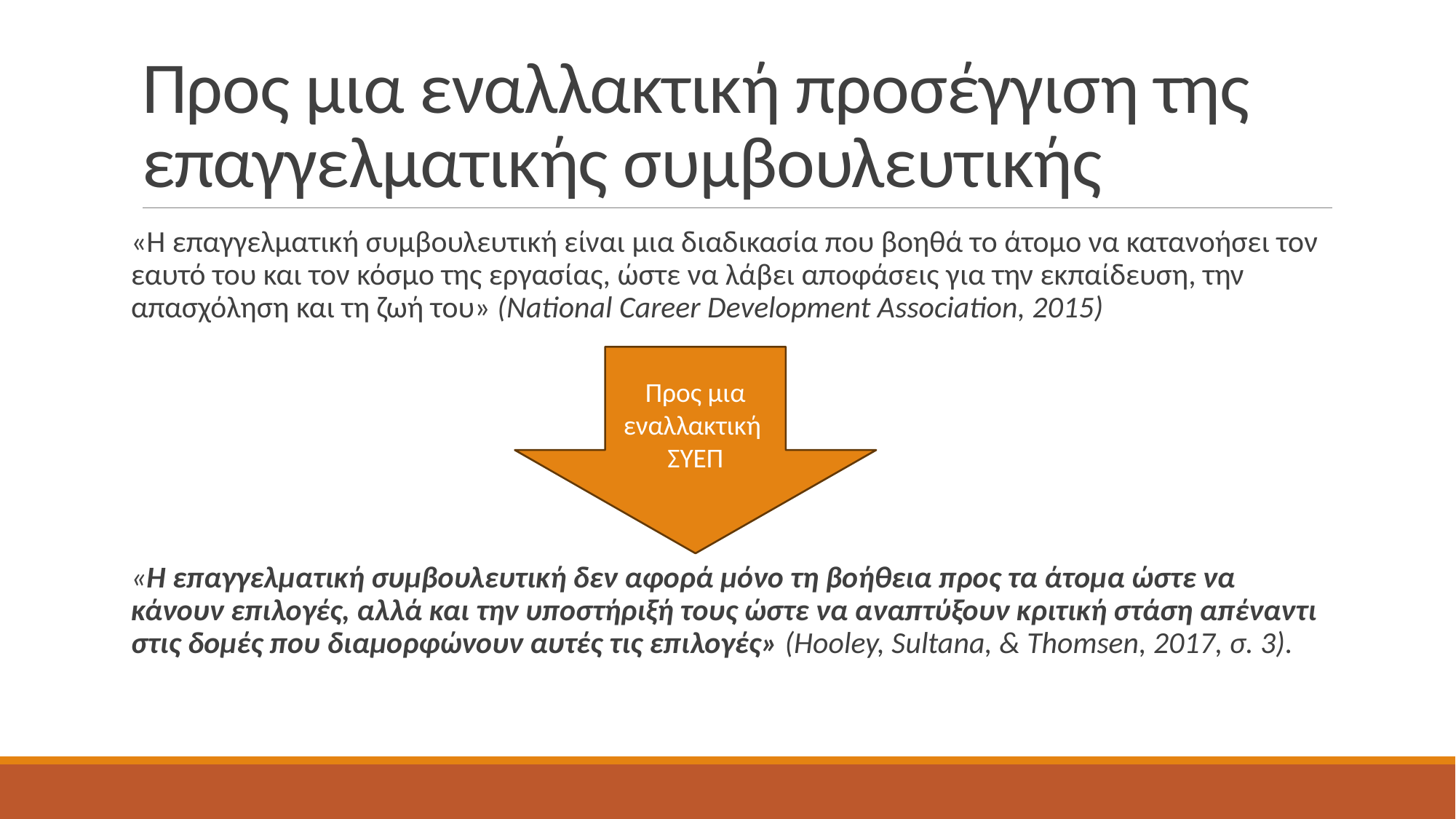

# Προς μια εναλλακτική προσέγγιση της επαγγελματικής συμβουλευτικής
«Η επαγγελματική συμβουλευτική είναι μια διαδικασία που βοηθά το άτομο να κατανοήσει τον εαυτό του και τον κόσμο της εργασίας, ώστε να λάβει αποφάσεις για την εκπαίδευση, την απασχόληση και τη ζωή του» (National Career Development Association, 2015)

«Η επαγγελματική συμβουλευτική δεν αφορά μόνο τη βοήθεια προς τα άτομα ώστε να κάνουν επιλογές, αλλά και την υποστήριξή τους ώστε να αναπτύξουν κριτική στάση απέναντι στις δομές που διαμορφώνουν αυτές τις επιλογές» (Hooley, Sultana, & Thomsen, 2017, σ. 3).

Προς μια εναλλακτική  ΣΥΕΠ